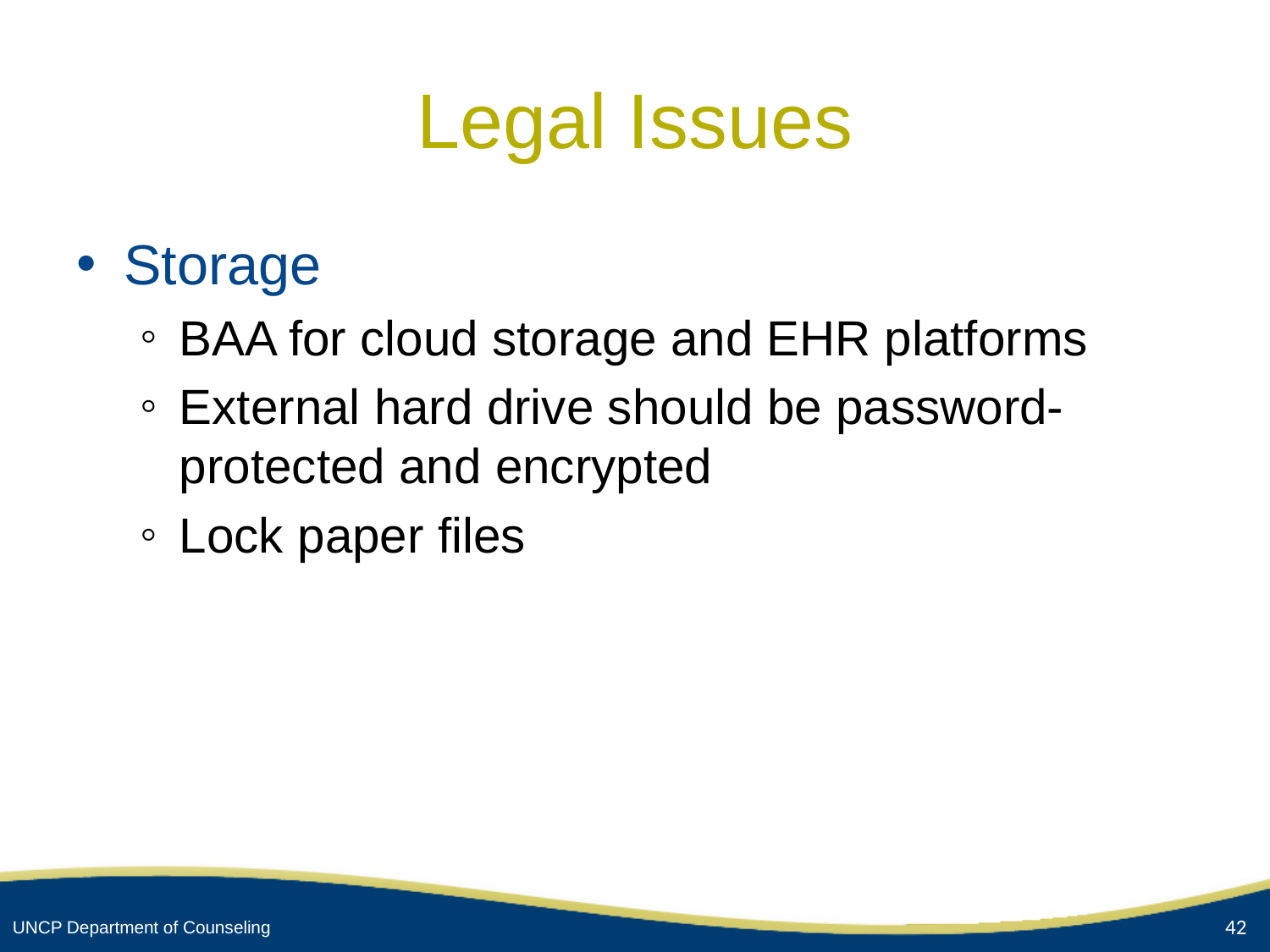

# Legal Issues
Storage
BAA for cloud storage and EHR platforms
External hard drive should be password-protected and encrypted
Lock paper files
42